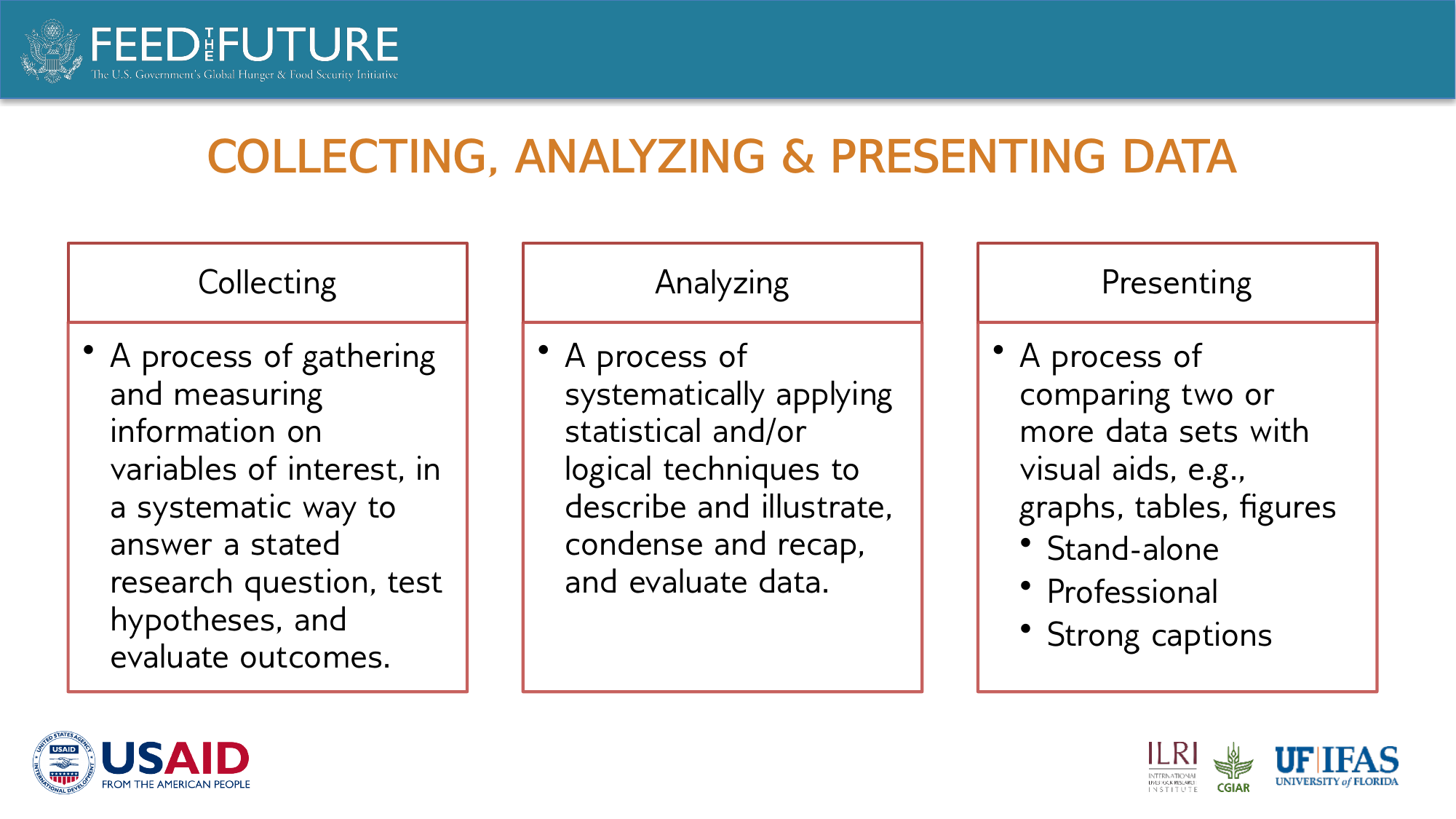

# Collecting, analyzing & presenting data
Collecting
A process of gathering and measuring information on variables of interest, in a systematic way to answer a stated research question, test hypotheses, and evaluate outcomes.
Analyzing
A process of systematically applying statistical and/or logical techniques to describe and illustrate, condense and recap, and evaluate data.
Presenting
A process of comparing two or more data sets with visual aids, e.g., graphs, tables, figures
Stand-alone
Professional
Strong captions